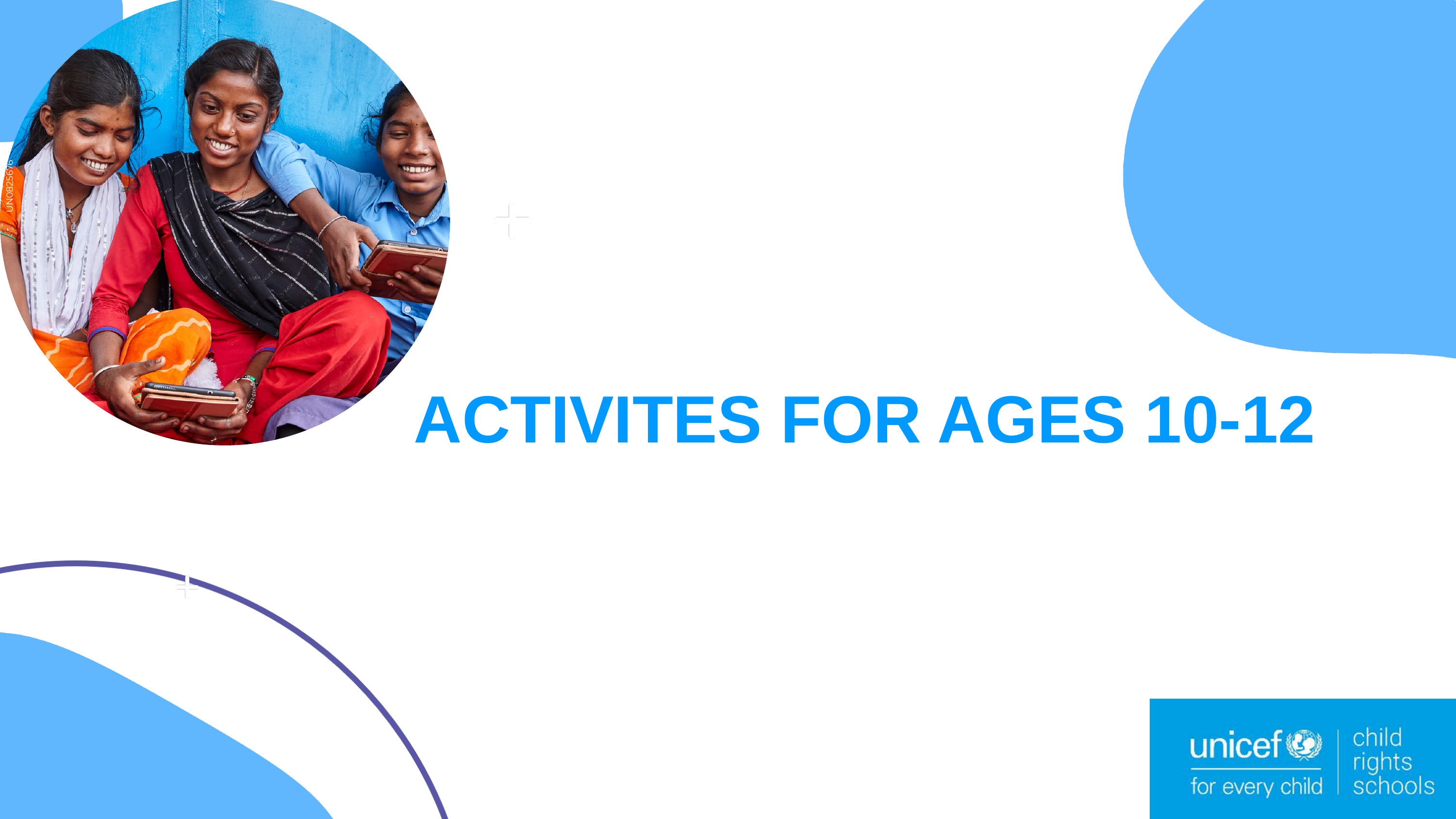

UN0825676

ACTIVITES FOR AGES 10-12
The term "alternative" refers to a technology other than the technology used in fossil fuels to produce energy.
UNICEF/UNI509138